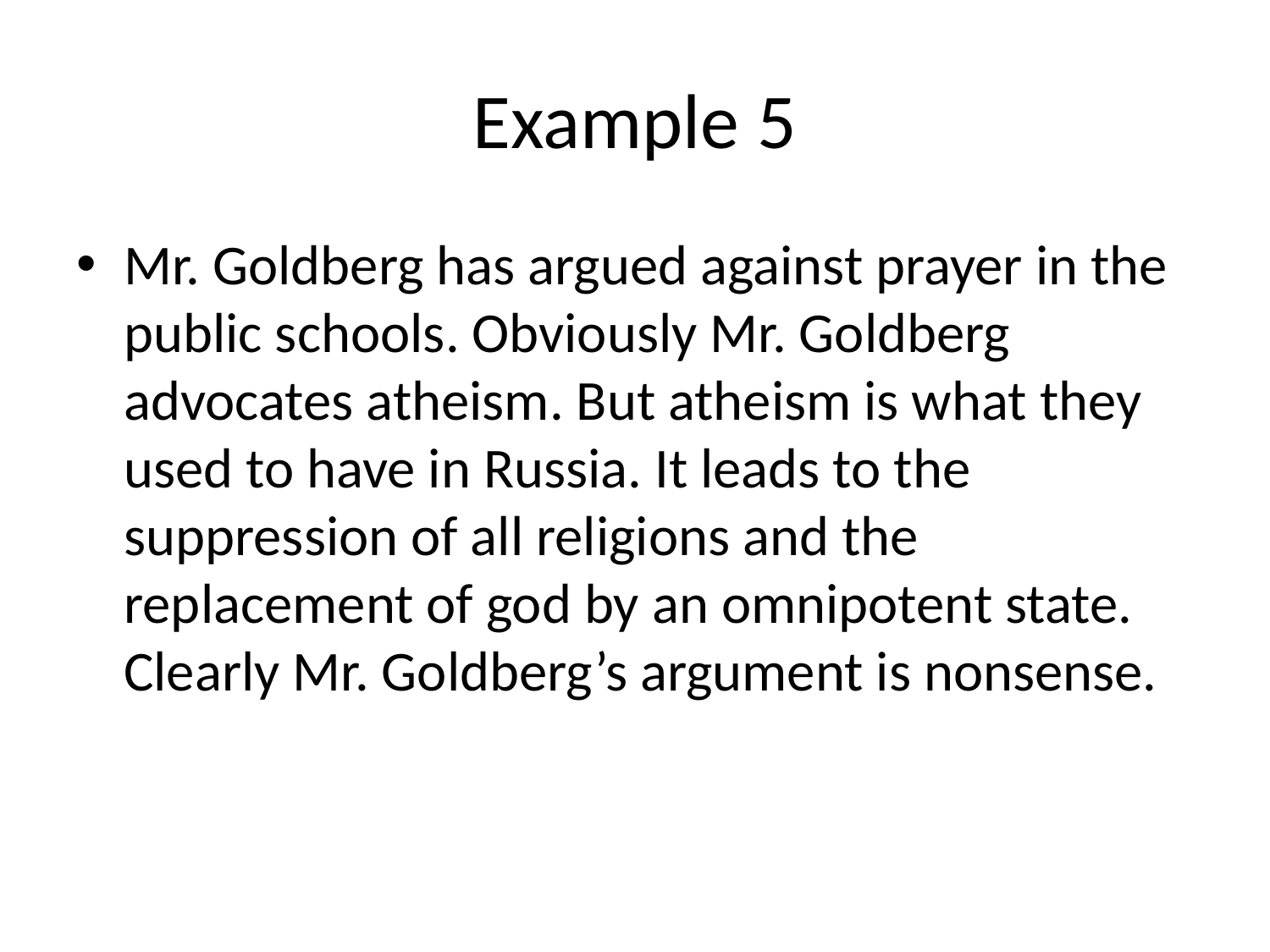

# Example 5
Mr. Goldberg has argued against prayer in the public schools. Obviously Mr. Goldberg advocates atheism. But atheism is what they used to have in Russia. It leads to the suppression of all religions and the replacement of god by an omnipotent state. Clearly Mr. Goldberg’s argument is nonsense.